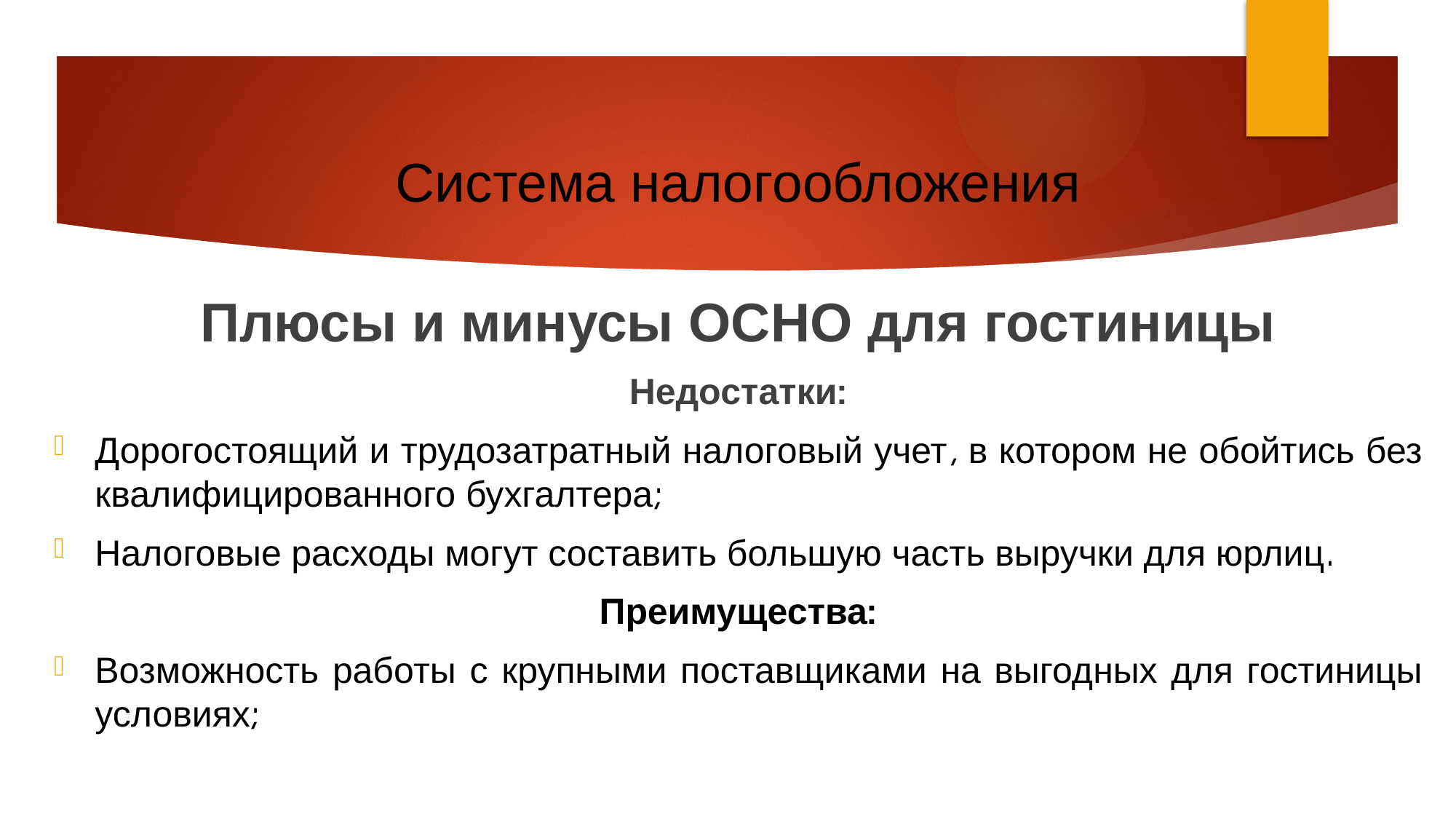

# Система налогообложения
Плюсы и минусы ОСНО для гостиницы
Недостатки:
Дорогостоящий и трудозатратный налоговый учет, в котором не обойтись без квалифицированного бухгалтера;
Налоговые расходы могут составить большую часть выручки для юрлиц.
Преимущества:
Возможность работы с крупными поставщиками на выгодных для гостиницы условиях;